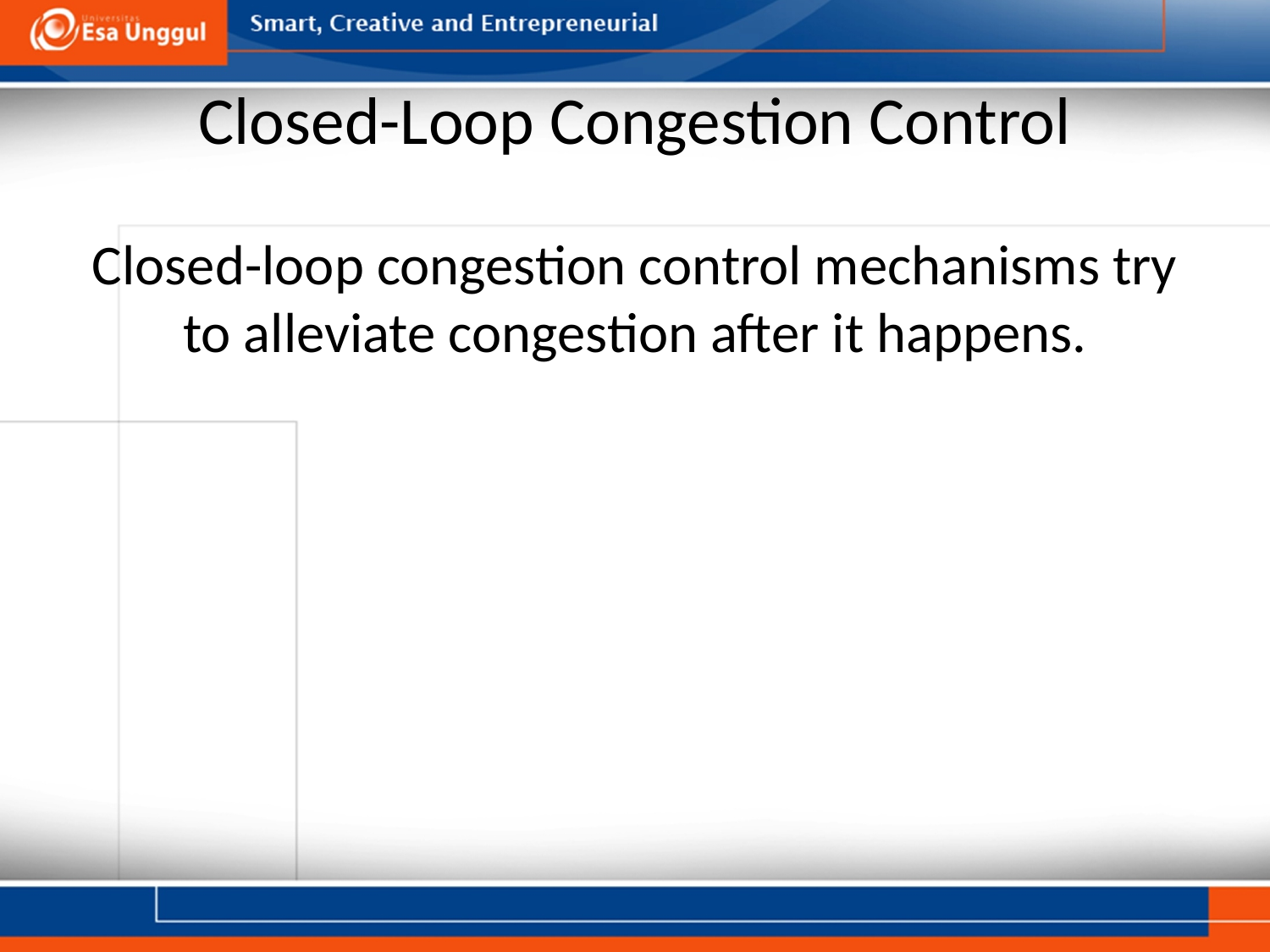

# Closed-Loop Congestion Control
Closed-loop congestion control mechanisms try to alleviate congestion after it happens.